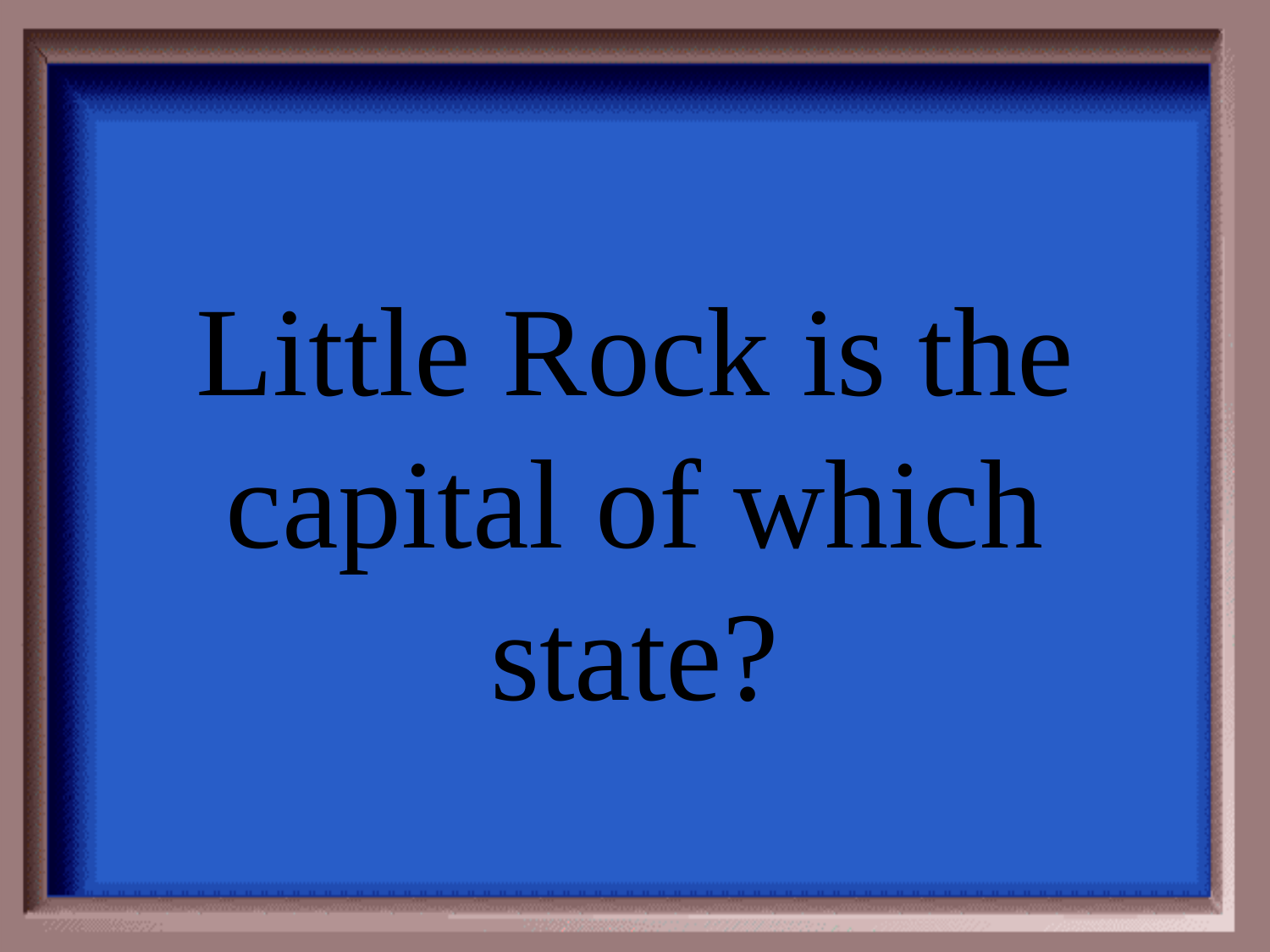

Little Rock is the capital of which state?